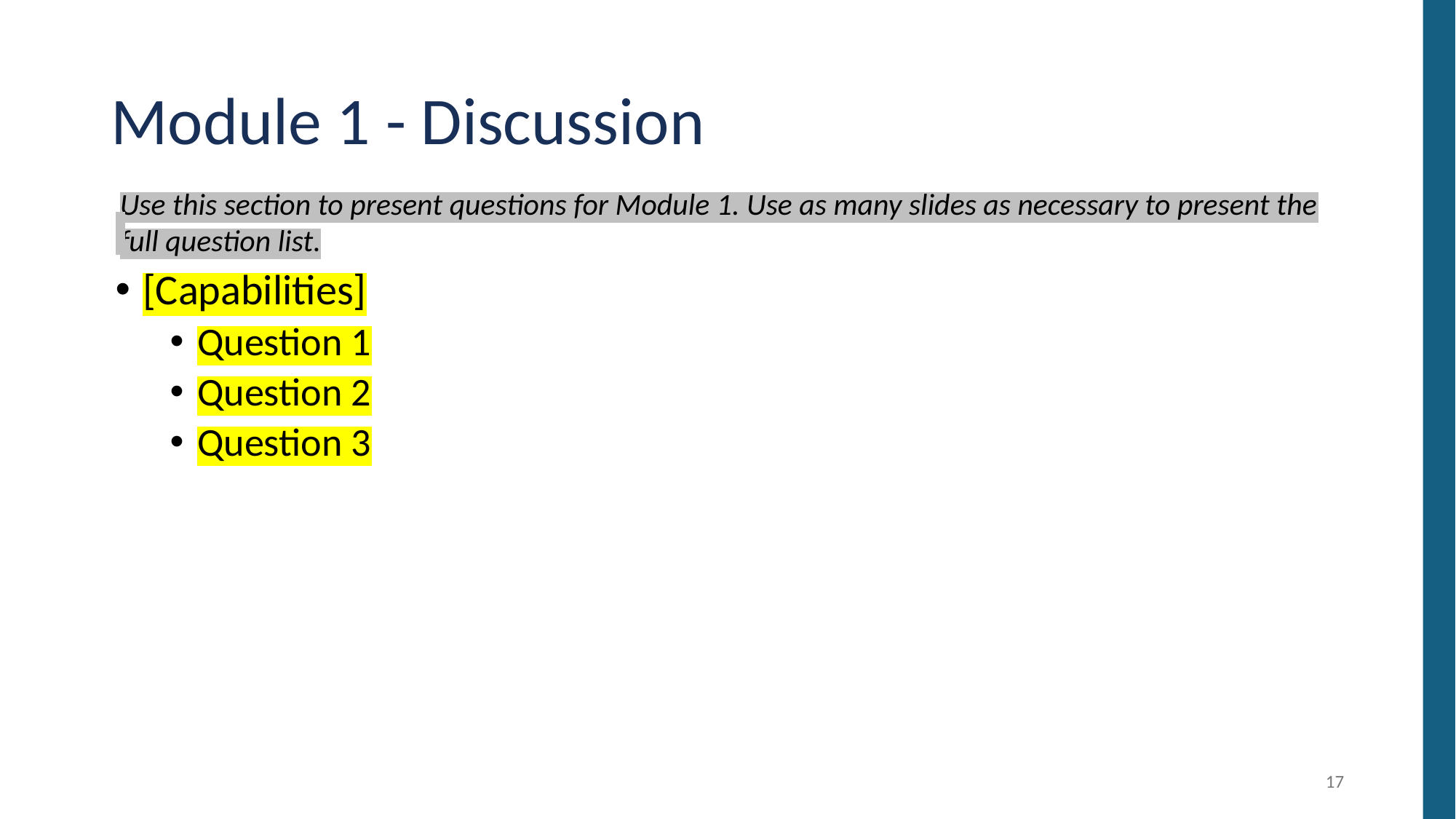

# Module 1 - Discussion
Use this section to present questions for Module 1. Use as many slides as necessary to present the full question list.

[Capabilities]
Question 1
Question 2
Question 3
17